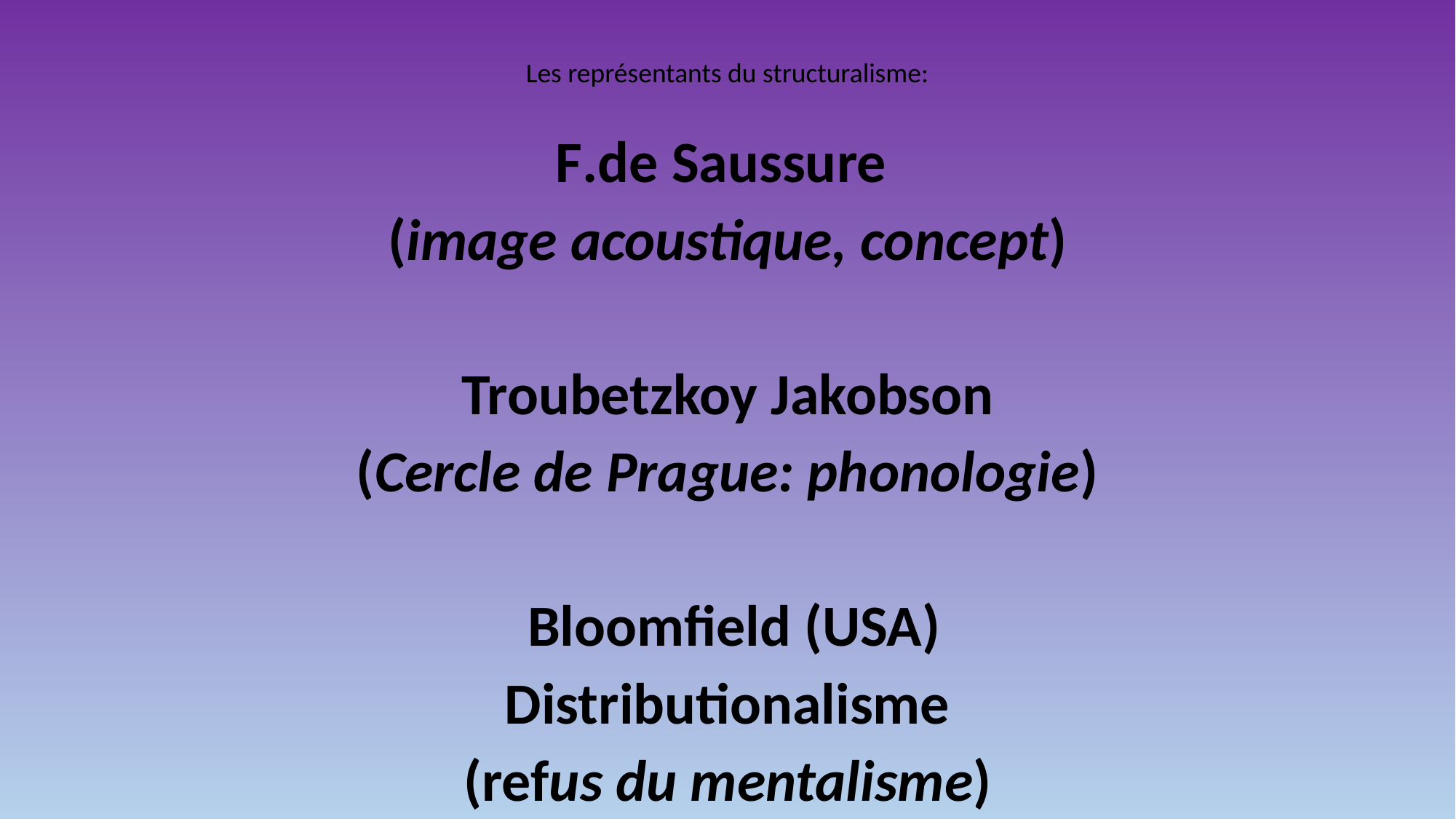

# Les représentants du structuralisme:
F.de Saussure
(image acoustique, concept)

Troubetzkoy Jakobson
(Cercle de Prague: phonologie)

 Bloomfield (USA)
Distributionalisme
(refus du mentalisme)